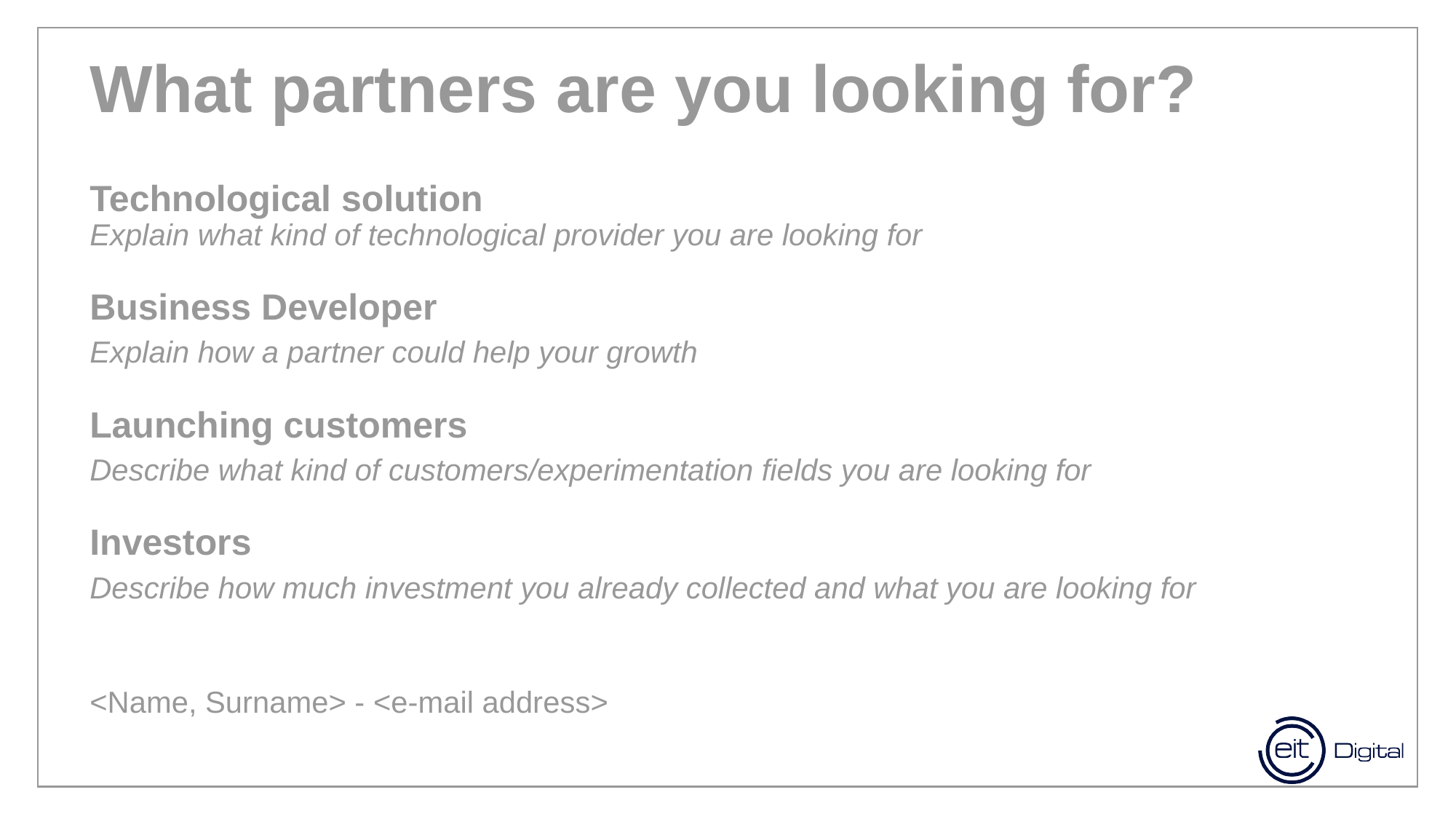

# What partners are you looking for?
Technological solution
Explain what kind of technological provider you are looking for
Business Developer
Explain how a partner could help your growth
Launching customers
Describe what kind of customers/experimentation fields you are looking for
Investors
Describe how much investment you already collected and what you are looking for

<Name, Surname> - <e-mail address>